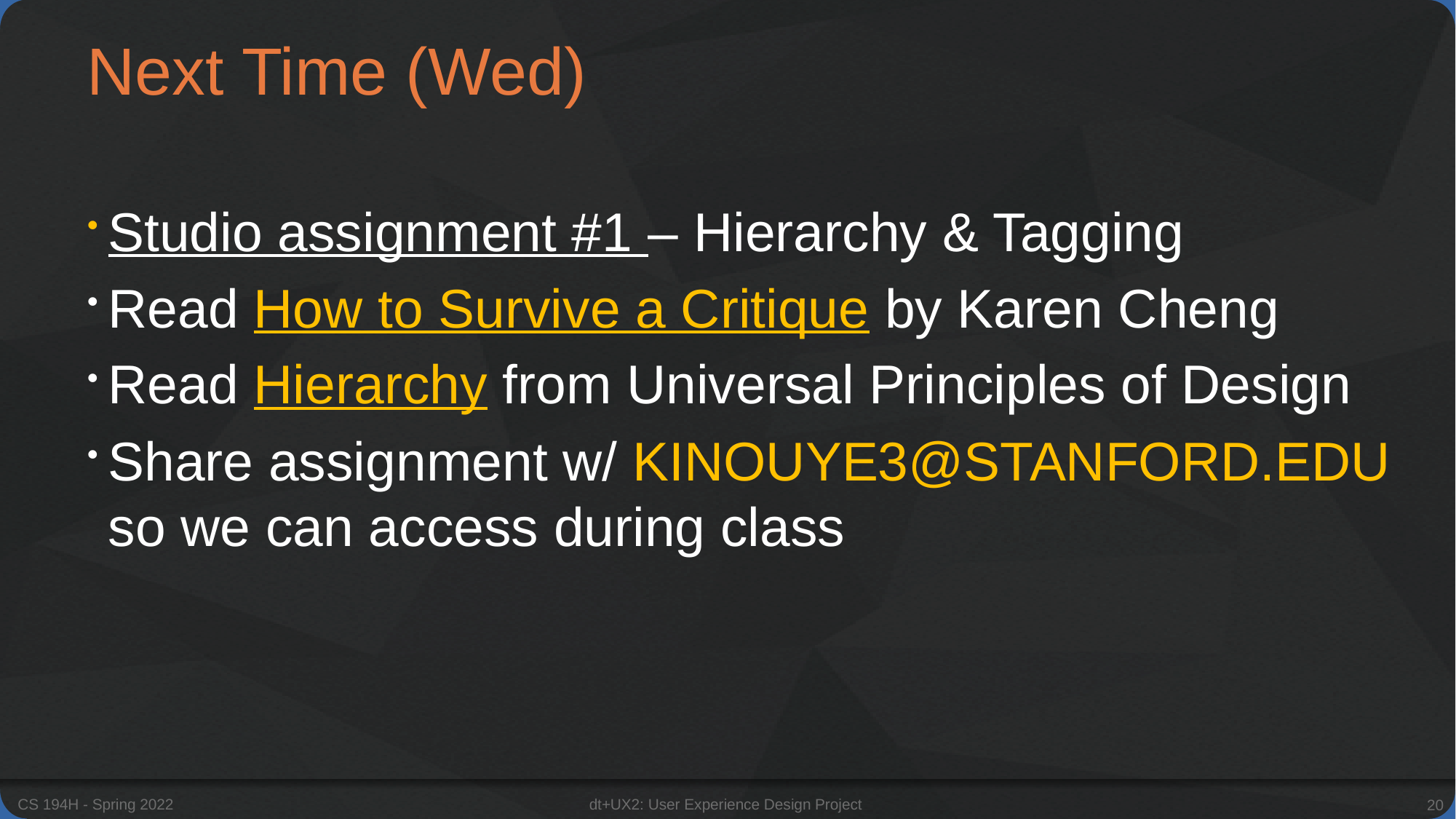

# Next Time (Wed)
Studio assignment #1 – Hierarchy & Tagging
Read How to Survive a Critique by Karen Cheng
Read Hierarchy from Universal Principles of Design
Share assignment w/ KINOUYE3@STANFORD.EDU so we can access during class
CS 194H - Spring 2022
dt+UX2: User Experience Design Project
20